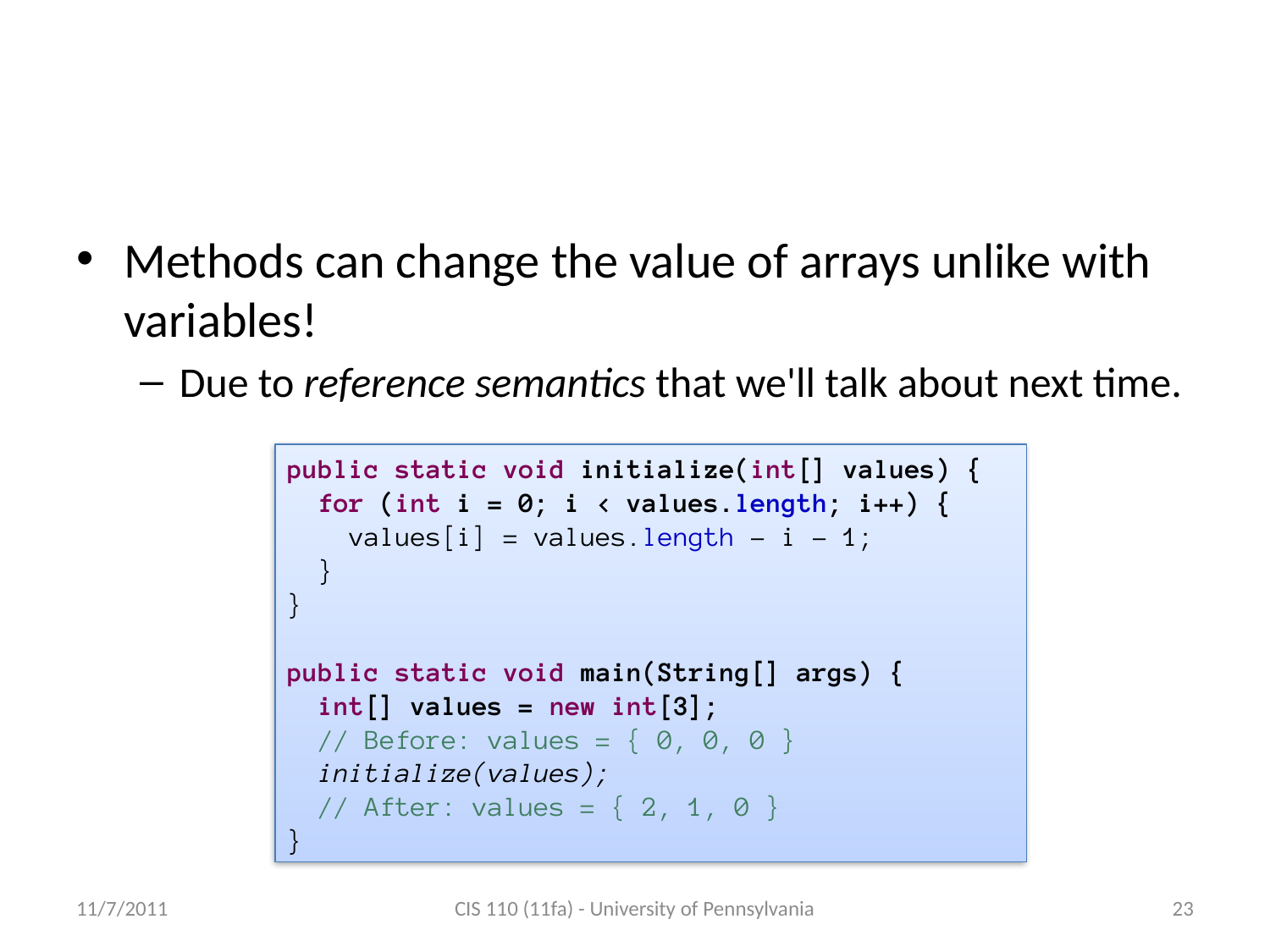

# References, arrays, and methods
Methods can change the value of arrays unlike with variables!
Due to reference semantics that we'll talk about next time.
public static void initialize(int[] values) {
  for (int i = 0; i < values.length; i++) {
    values[i] = values.length - i - 1;
  }
}

public static void main(String[] args) {
  int[] values = new int[3];
  // Before: values = { 0, 0, 0 }
  initialize(values);
  // After: values = { 2, 1, 0 }
}
11/7/2011
CIS 110 (11fa) - University of Pennsylvania
23